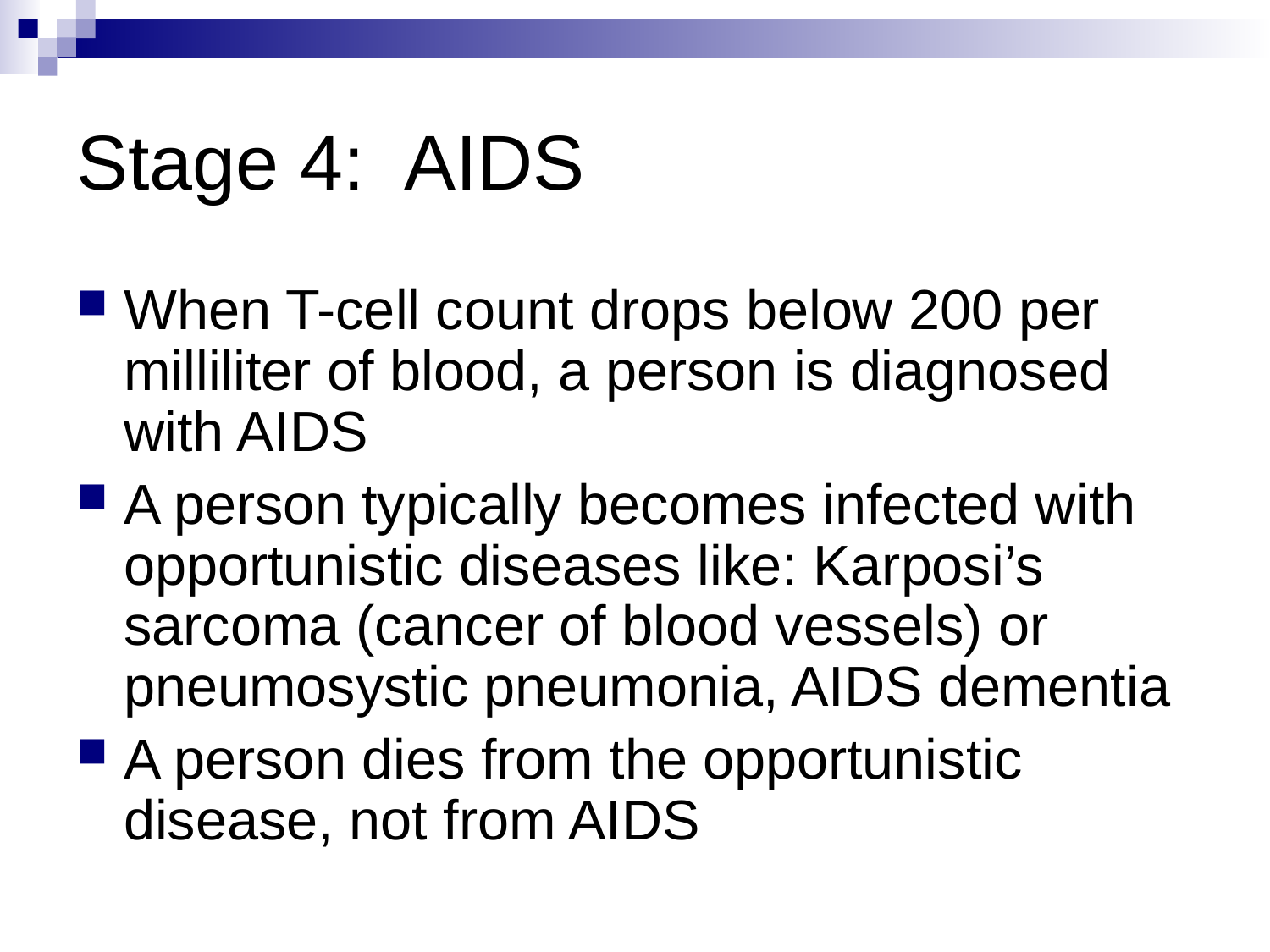

# Stage 4:  AIDS
When T-cell count drops below 200 per milliliter of blood, a person is diagnosed with AIDS
A person typically becomes infected with opportunistic diseases like: Karposi’s sarcoma (cancer of blood vessels) or pneumosystic pneumonia, AIDS dementia
A person dies from the opportunistic disease, not from AIDS